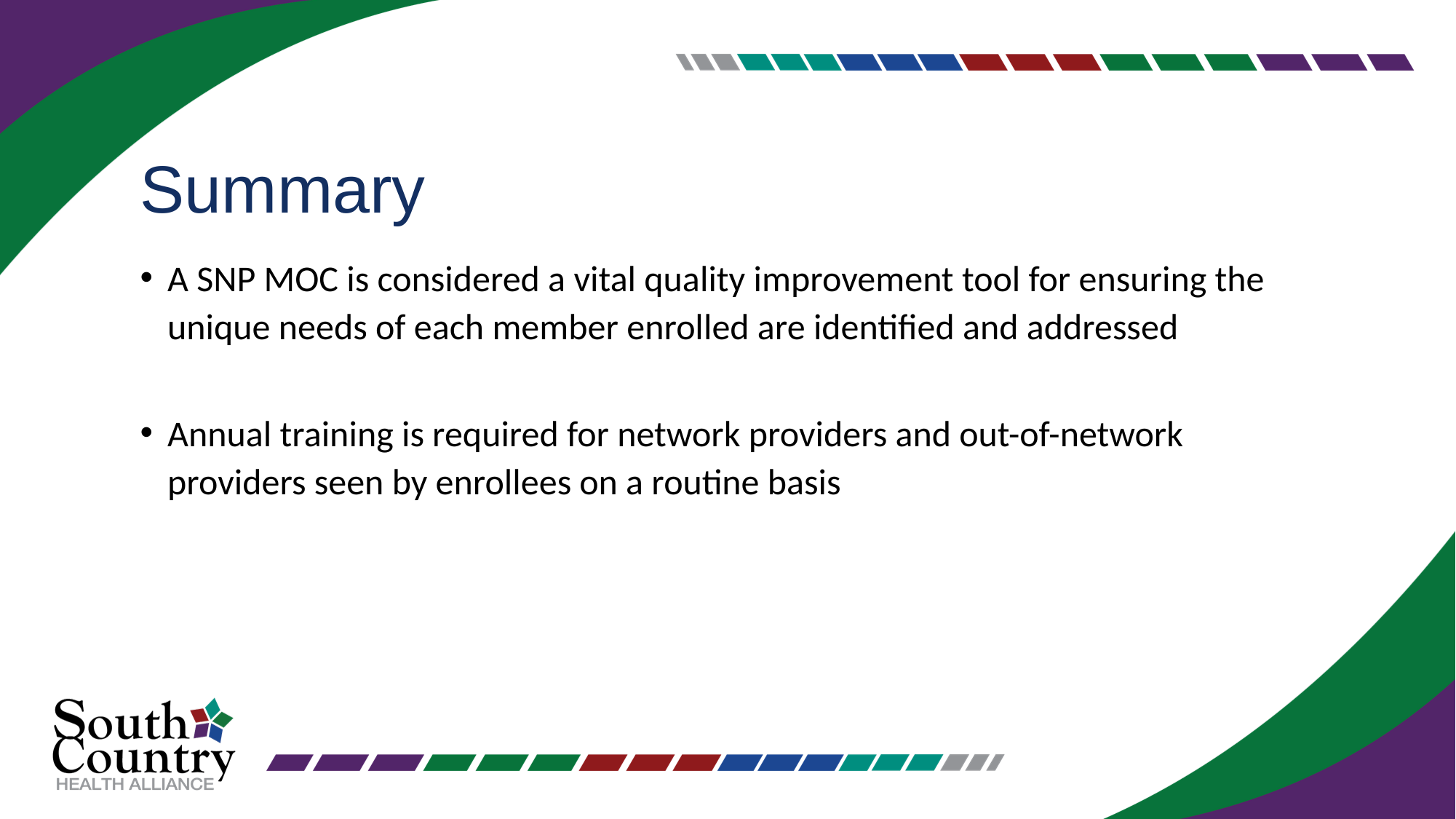

# Summary
A SNP MOC is considered a vital quality improvement tool for ensuring the unique needs of each member enrolled are identified and addressed
Annual training is required for network providers and out-of-network providers seen by enrollees on a routine basis